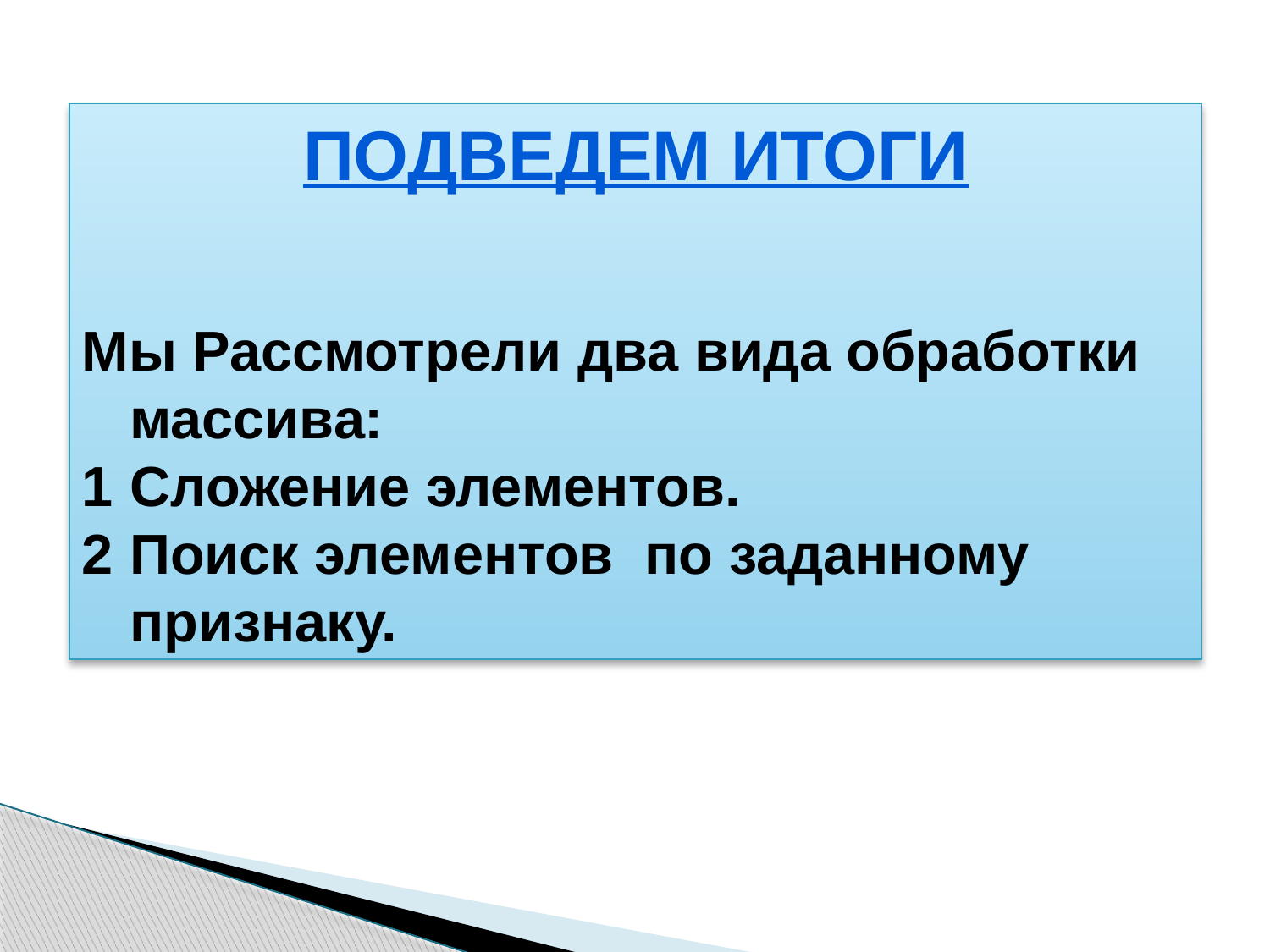

Подведем итоги

Мы Рассмотрели два вида обработки массива:
Сложение элементов.
Поиск элементов  по заданному признаку.